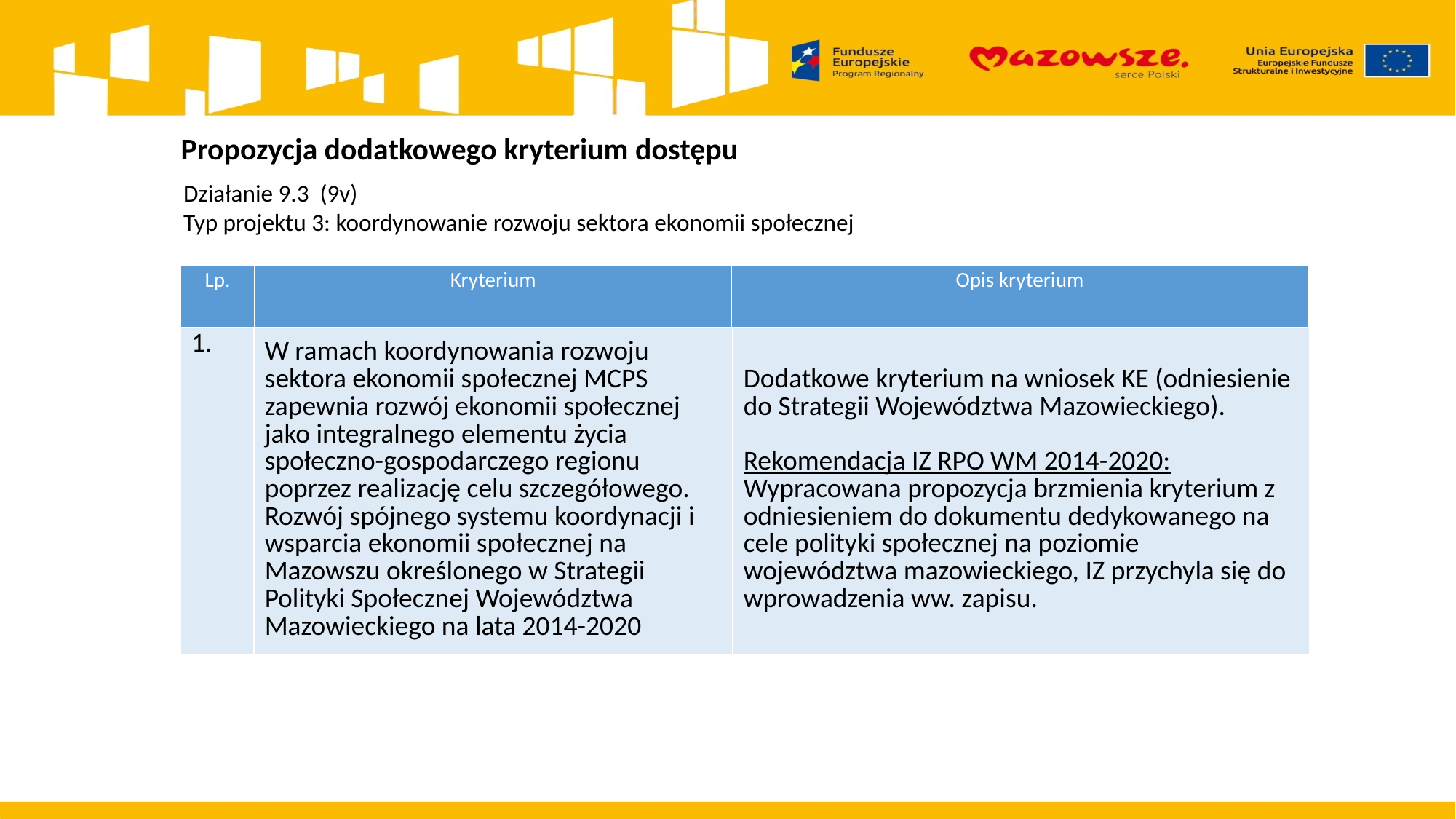

Propozycja dodatkowego kryterium dostępu
Działanie 9.3  (9v)
Typ projektu 3: koordynowanie rozwoju sektora ekonomii społecznej
| Lp. | Kryterium | Opis kryterium |
| --- | --- | --- |
| 1. | W ramach koordynowania rozwoju sektora ekonomii społecznej MCPS zapewnia rozwój ekonomii społecznej jako integralnego elementu życia społeczno-gospodarczego regionu poprzez realizację celu szczegółowego. Rozwój spójnego systemu koordynacji i wsparcia ekonomii społecznej na Mazowszu określonego w Strategii Polityki Społecznej Województwa Mazowieckiego na lata 2014-2020 | Dodatkowe kryterium na wniosek KE (odniesienie do Strategii Województwa Mazowieckiego). Rekomendacja IZ RPO WM 2014-2020: Wypracowana propozycja brzmienia kryterium z odniesieniem do dokumentu dedykowanego na cele polityki społecznej na poziomie województwa mazowieckiego, IZ przychyla się do wprowadzenia ww. zapisu. |
| --- | --- | --- |